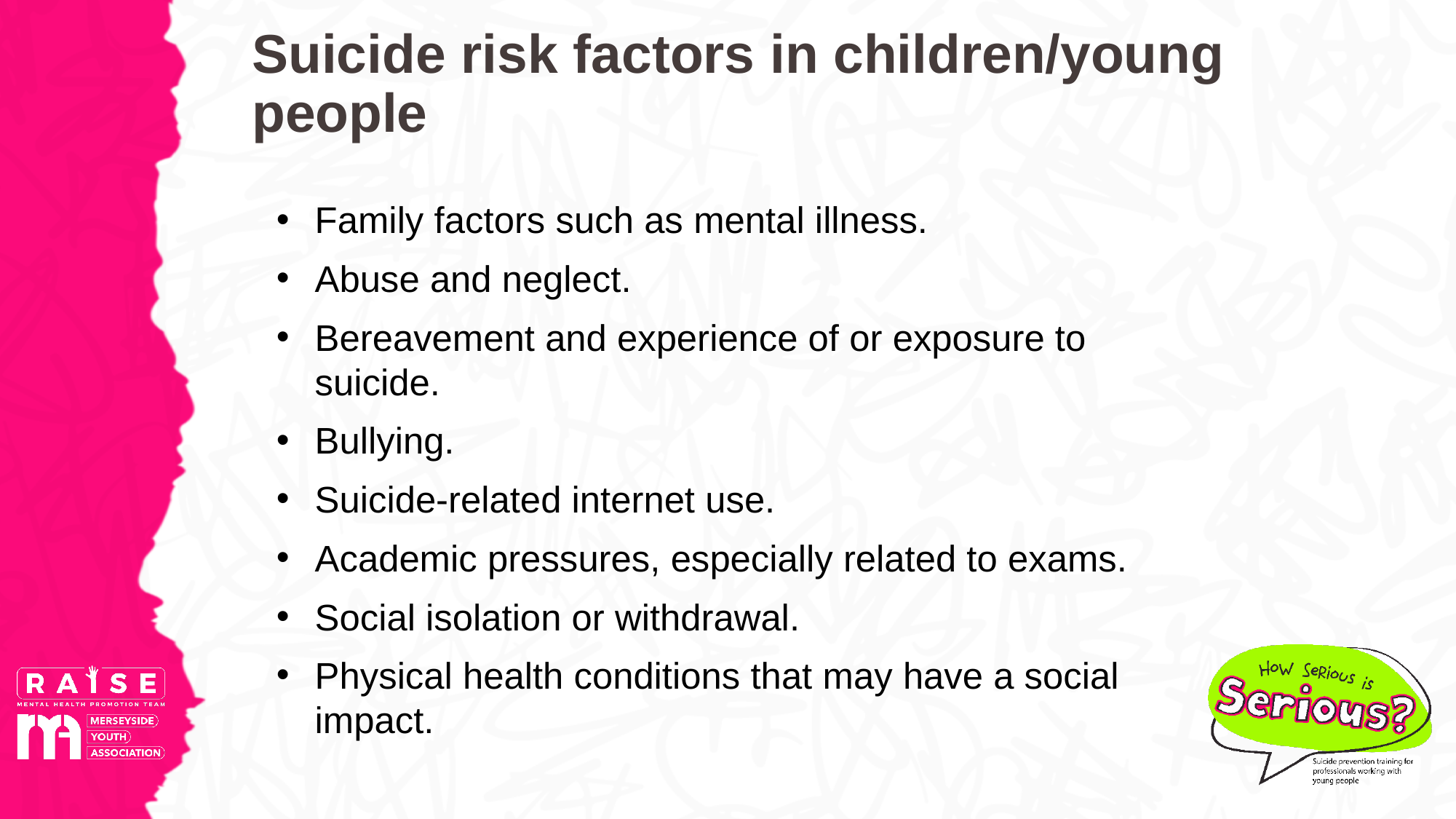

# Suicide risk factors in children/young people
Family factors such as mental illness.
Abuse and neglect.
Bereavement and experience of or exposure to suicide.
Bullying.
Suicide-related internet use.
Academic pressures, especially related to exams.
Social isolation or withdrawal.
Physical health conditions that may have a social impact.